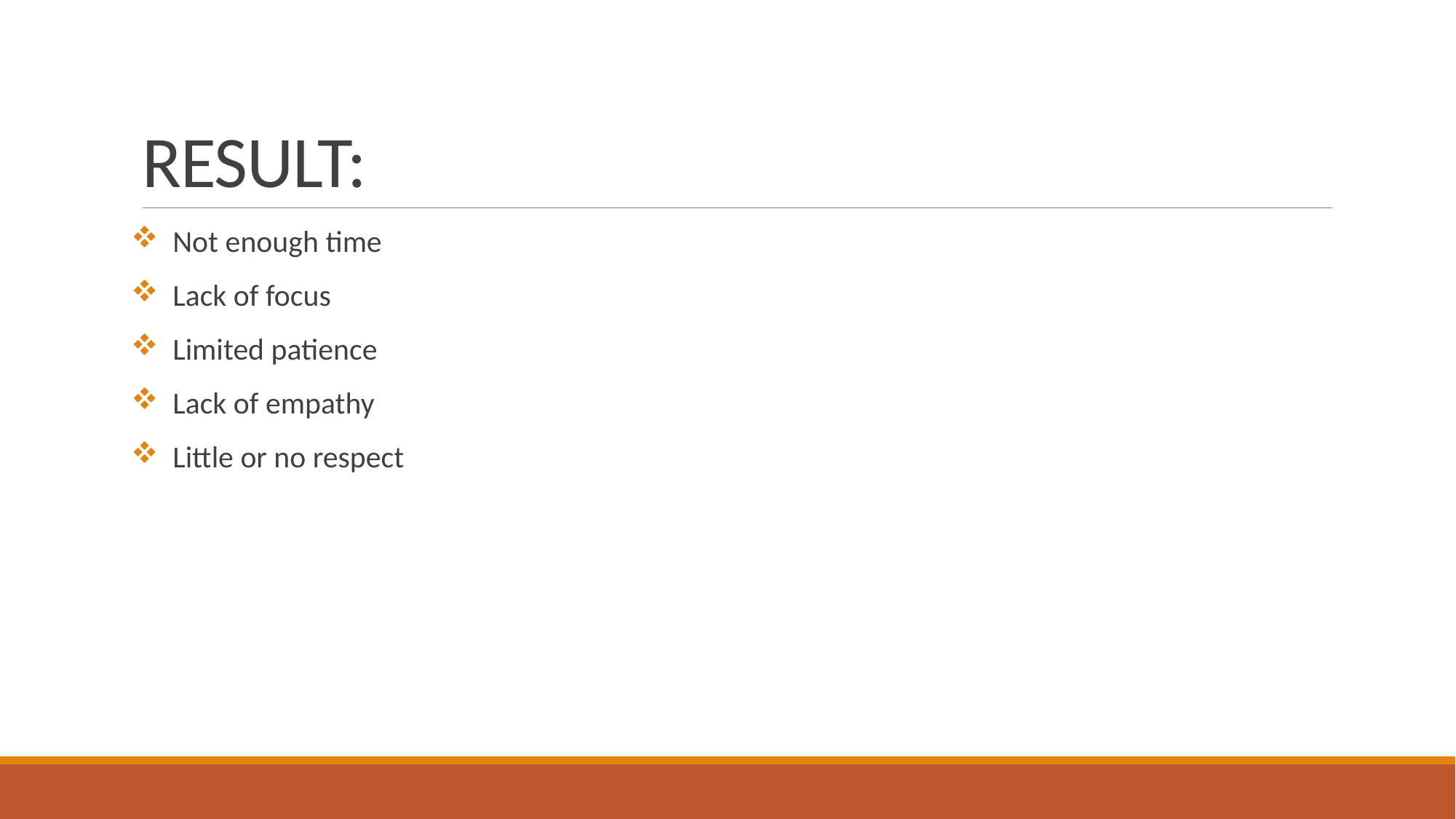

# RESULT:
  Not enough time
  Lack of focus
  Limited patience
  Lack of empathy
  Little or no respect